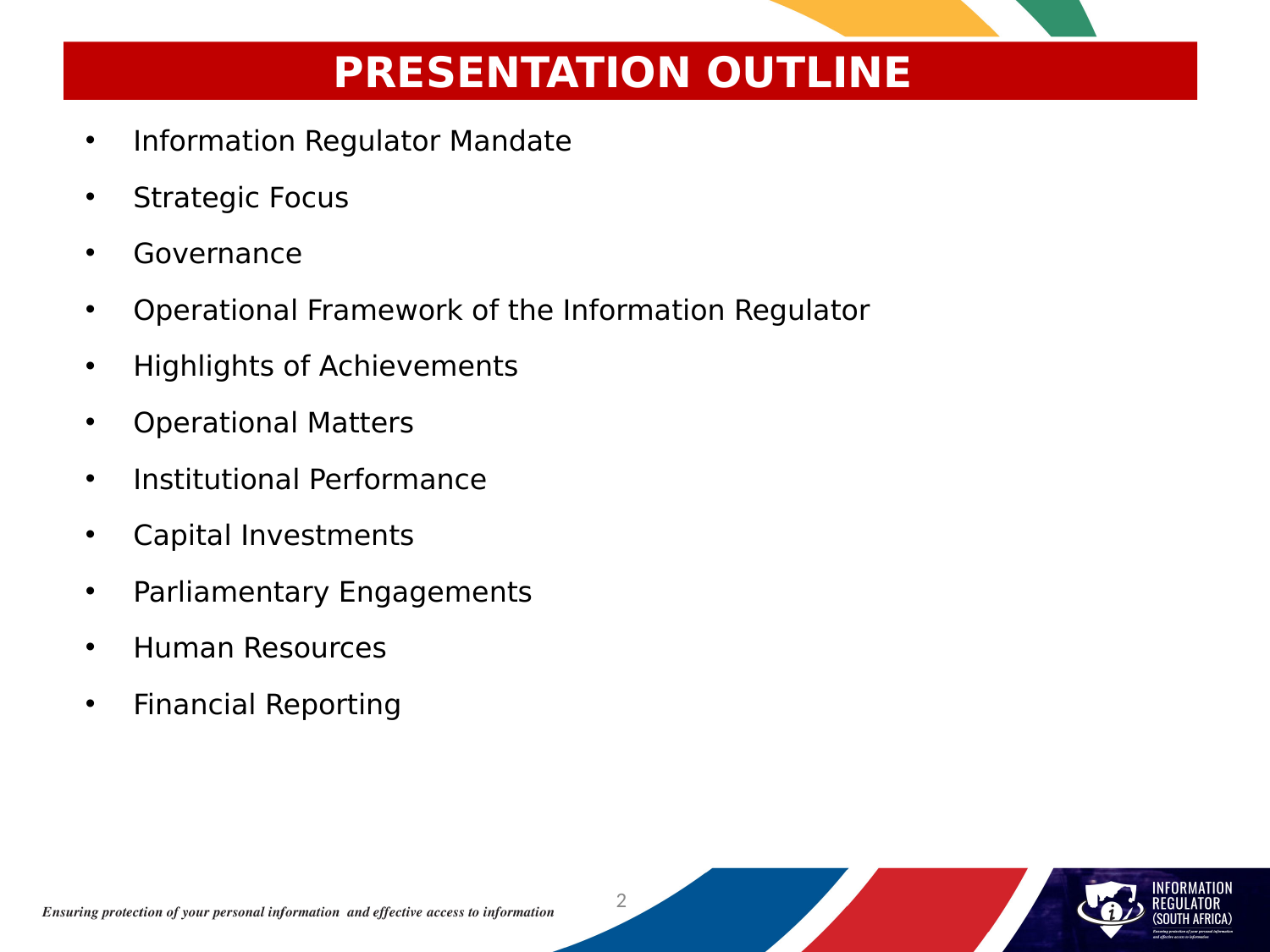

# PRESENTATION OUTLINE
Information Regulator Mandate
Strategic Focus
Governance
Operational Framework of the Information Regulator
Highlights of Achievements
Operational Matters
Institutional Performance
Capital Investments
Parliamentary Engagements
Human Resources
Financial Reporting

2